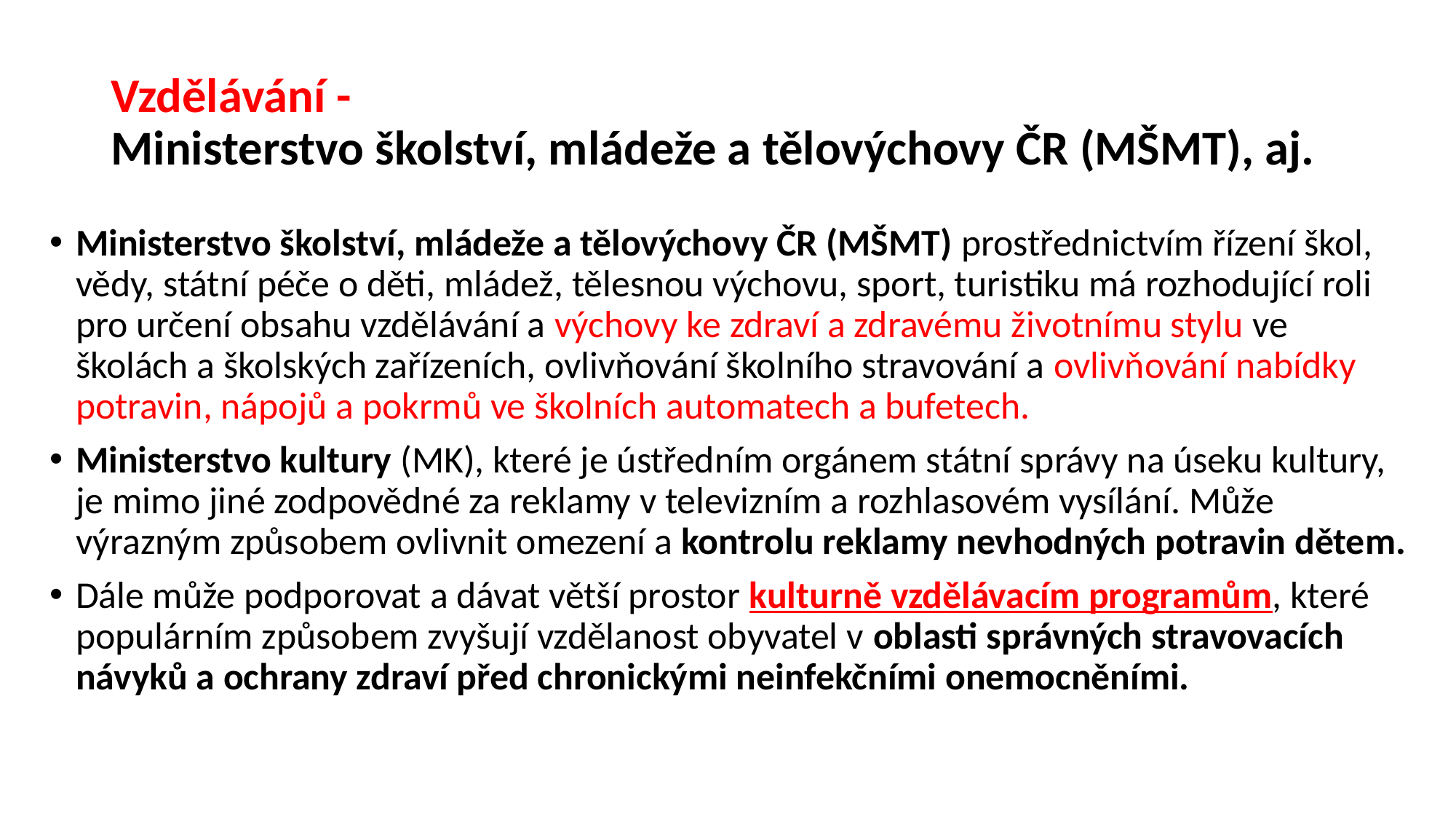

# Vzdělávání - Ministerstvo školství, mládeže a tělovýchovy ČR (MŠMT), aj.
Ministerstvo školství, mládeže a tělovýchovy ČR (MŠMT) prostřednictvím řízení škol, vědy, státní péče o děti, mládež, tělesnou výchovu, sport, turistiku má rozhodující roli pro určení obsahu vzdělávání a výchovy ke zdraví a zdravému životnímu stylu ve školách a školských zařízeních, ovlivňování školního stravování a ovlivňování nabídky potravin, nápojů a pokrmů ve školních automatech a bufetech.
Ministerstvo kultury (MK), které je ústředním orgánem státní správy na úseku kultury, je mimo jiné zodpovědné za reklamy v televizním a rozhlasovém vysílání. Může výrazným způsobem ovlivnit omezení a kontrolu reklamy nevhodných potravin dětem.
Dále může podporovat a dávat větší prostor kulturně vzdělávacím programům, které populárním způsobem zvyšují vzdělanost obyvatel v oblasti správných stravovacích návyků a ochrany zdraví před chronickými neinfekčními onemocněními.